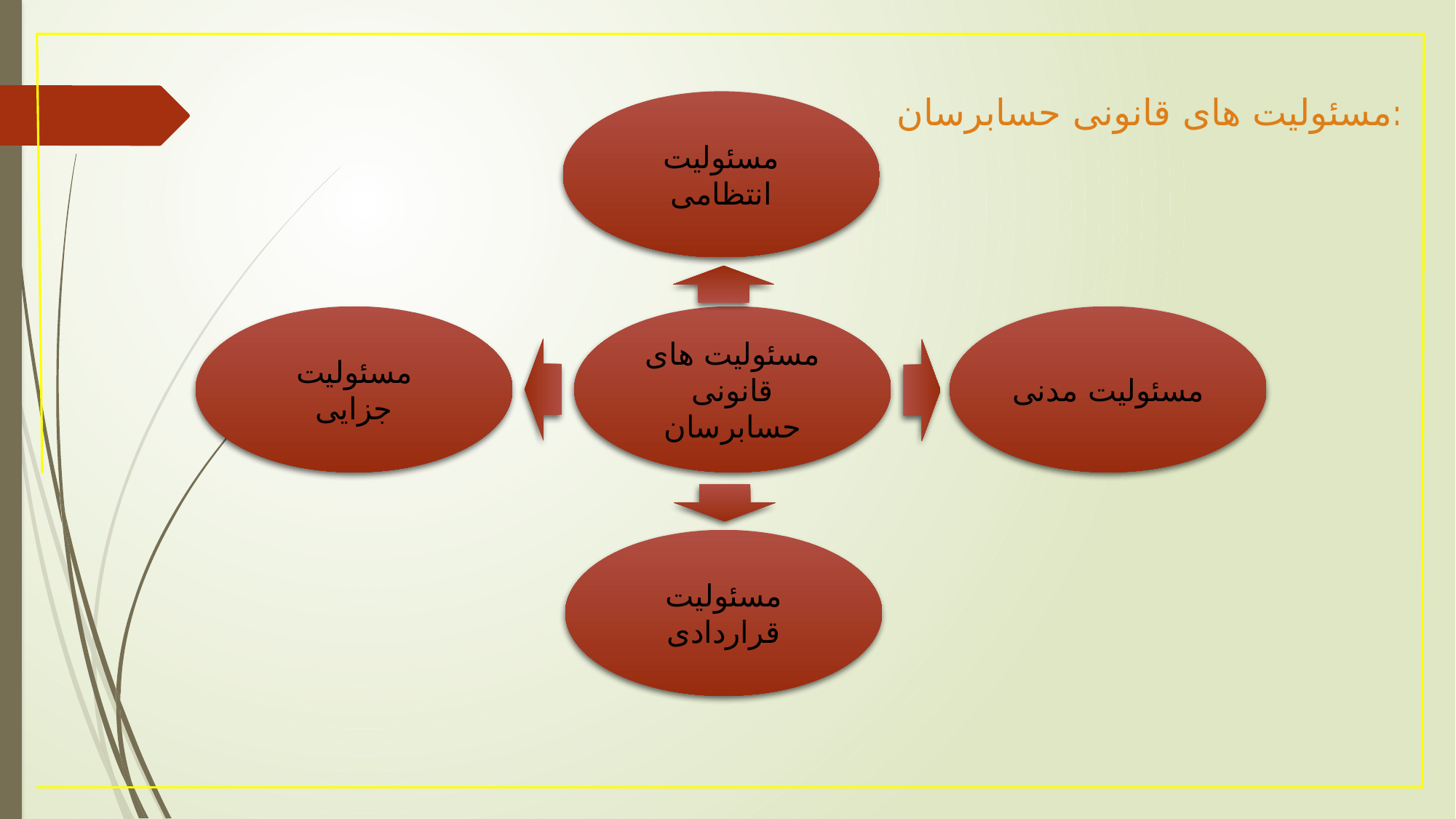

مسئولیت های قانونی حسابرسان:
مسئولیت انتظامی

مسئولیت جزایی
مسئولیت مدنی
مسئولیت های قانونی حسابرسان

مسئولیت قراردادی